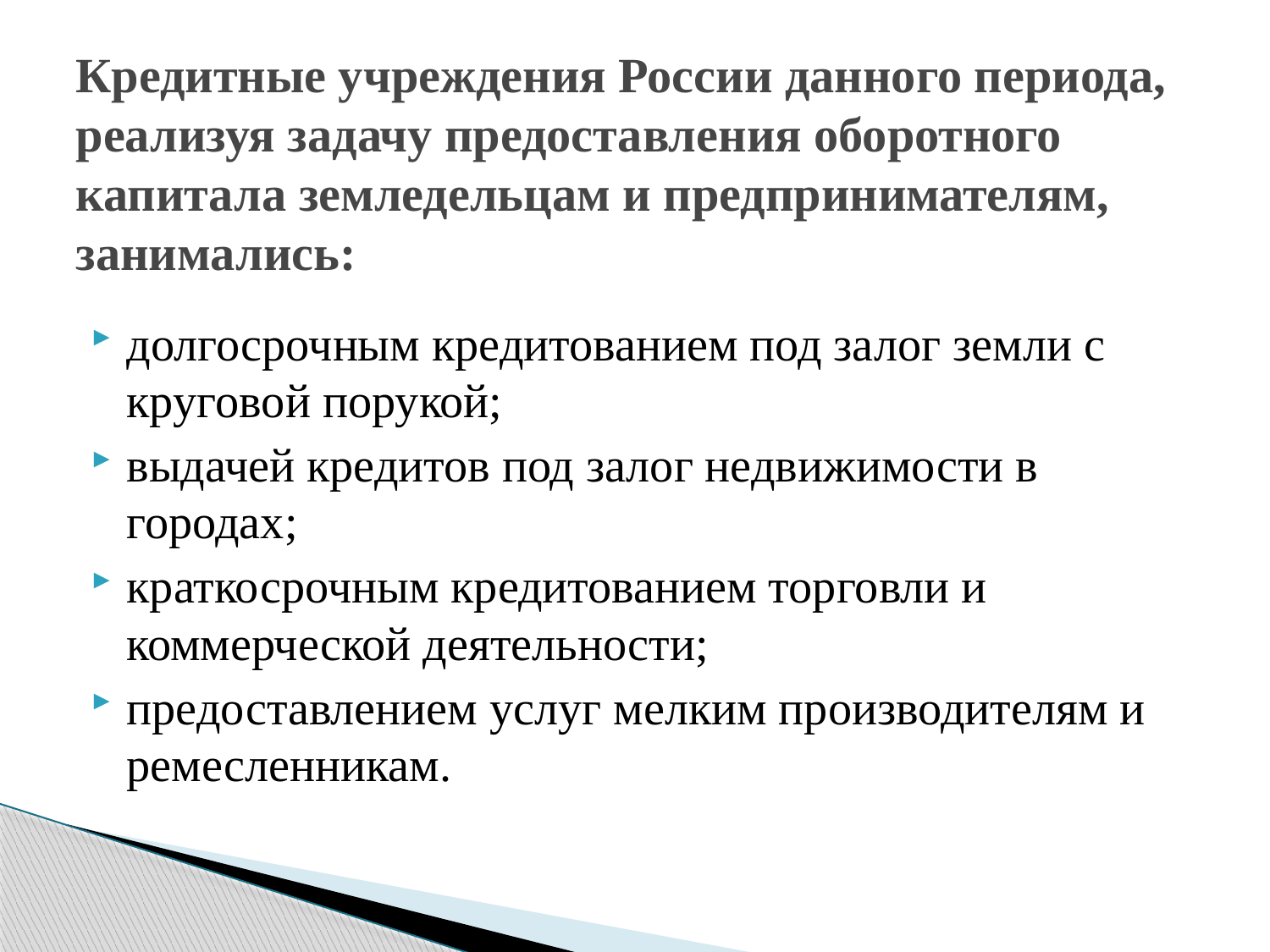

# Кредитные учреждения России данного периода, реализуя задачу предоставления оборотного капитала земледельцам и предпринимателям, занимались:
долгосрочным кредитованием под залог земли с круговой порукой;
выдачей кредитов под залог недвижимости в городах;
краткосрочным кредитованием торговли и коммерческой деятельности;
предоставлением услуг мелким производителям и ремесленникам.